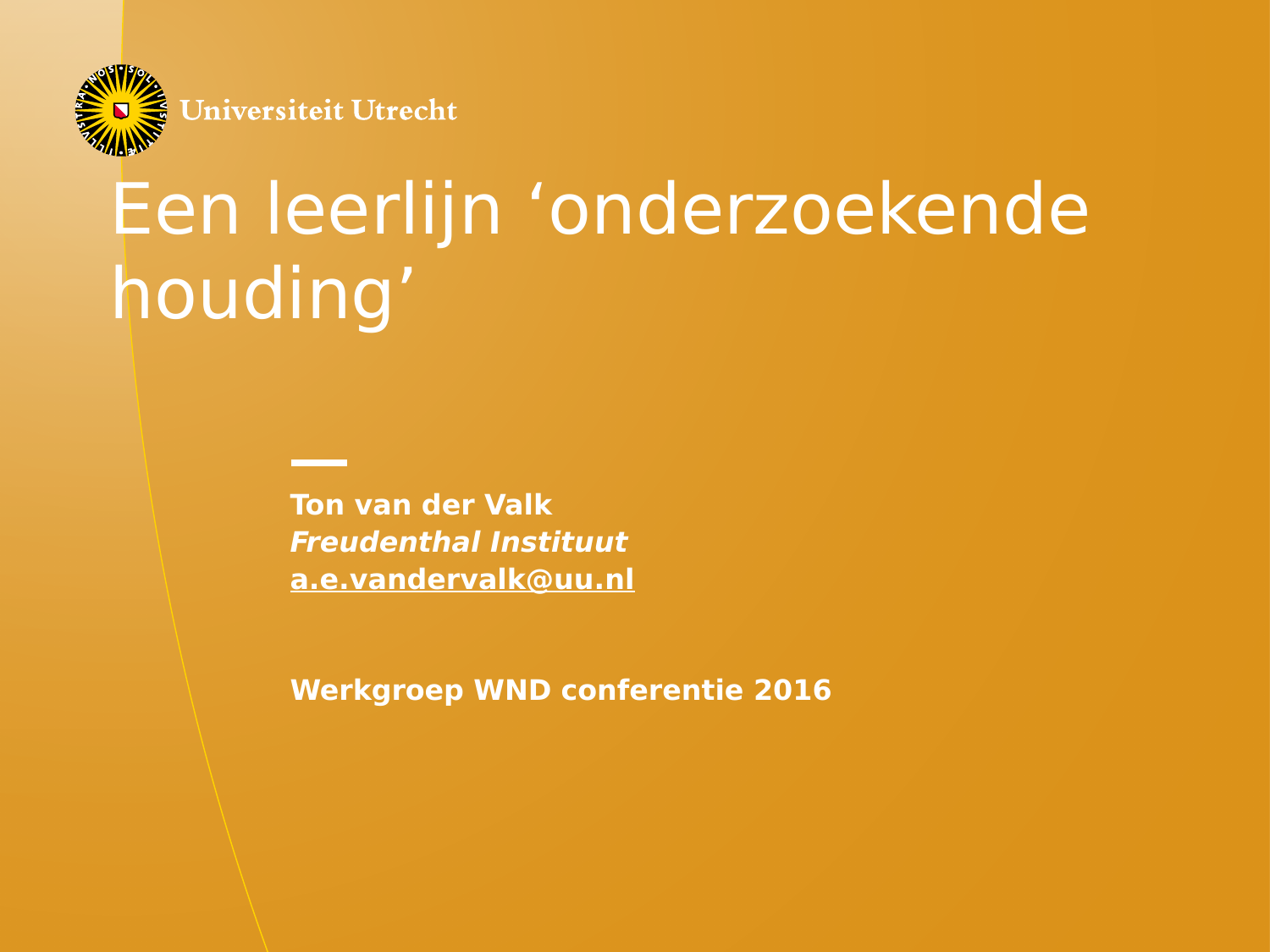

# Een leerlijn ‘onderzoekende houding’
Ton van der Valk
Freudenthal Instituut
a.e.vandervalk@uu.nl

Werkgroep WND conferentie 2016